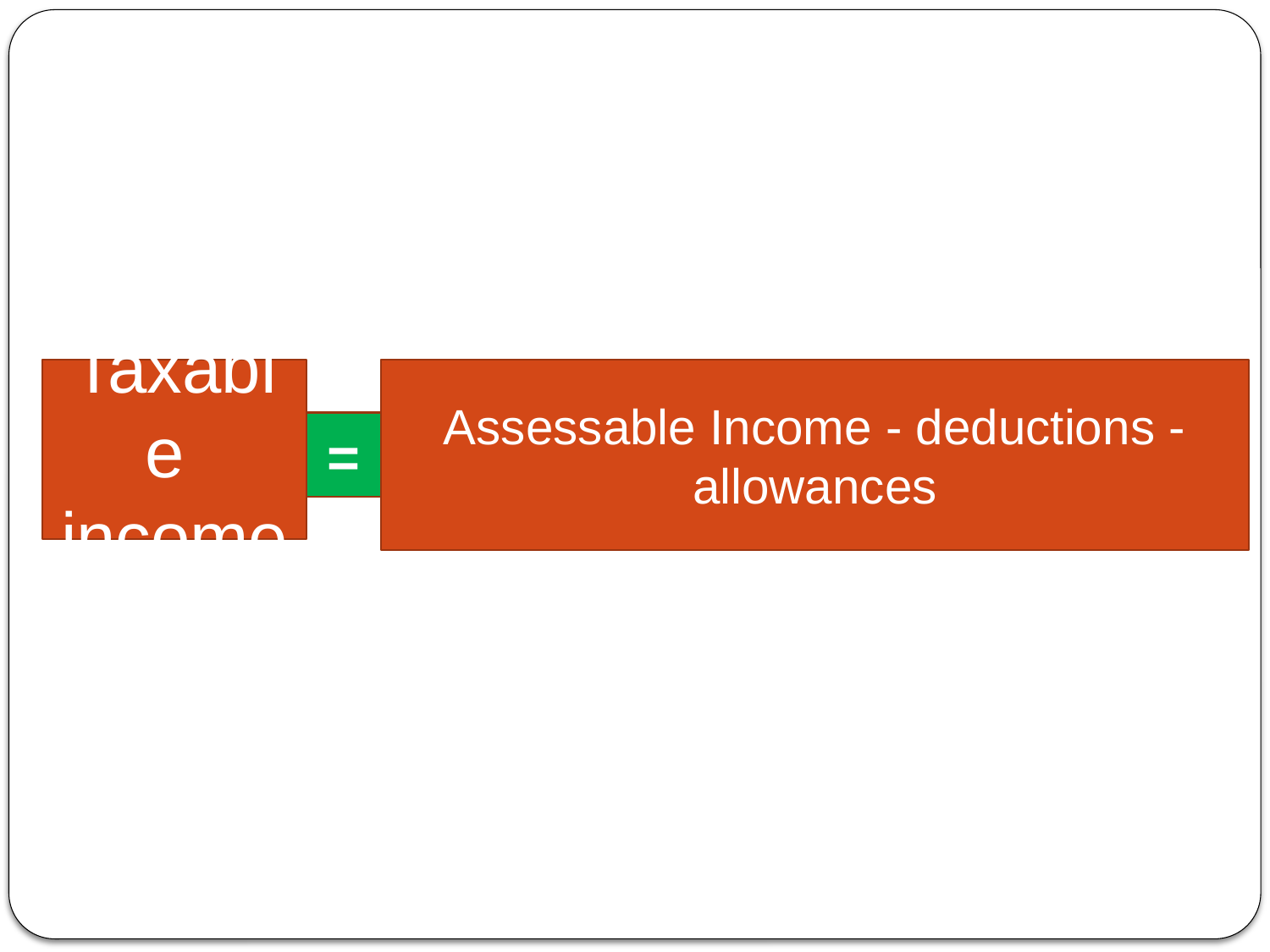

Taxable
income
Assessable Income - deductions - allowances
=